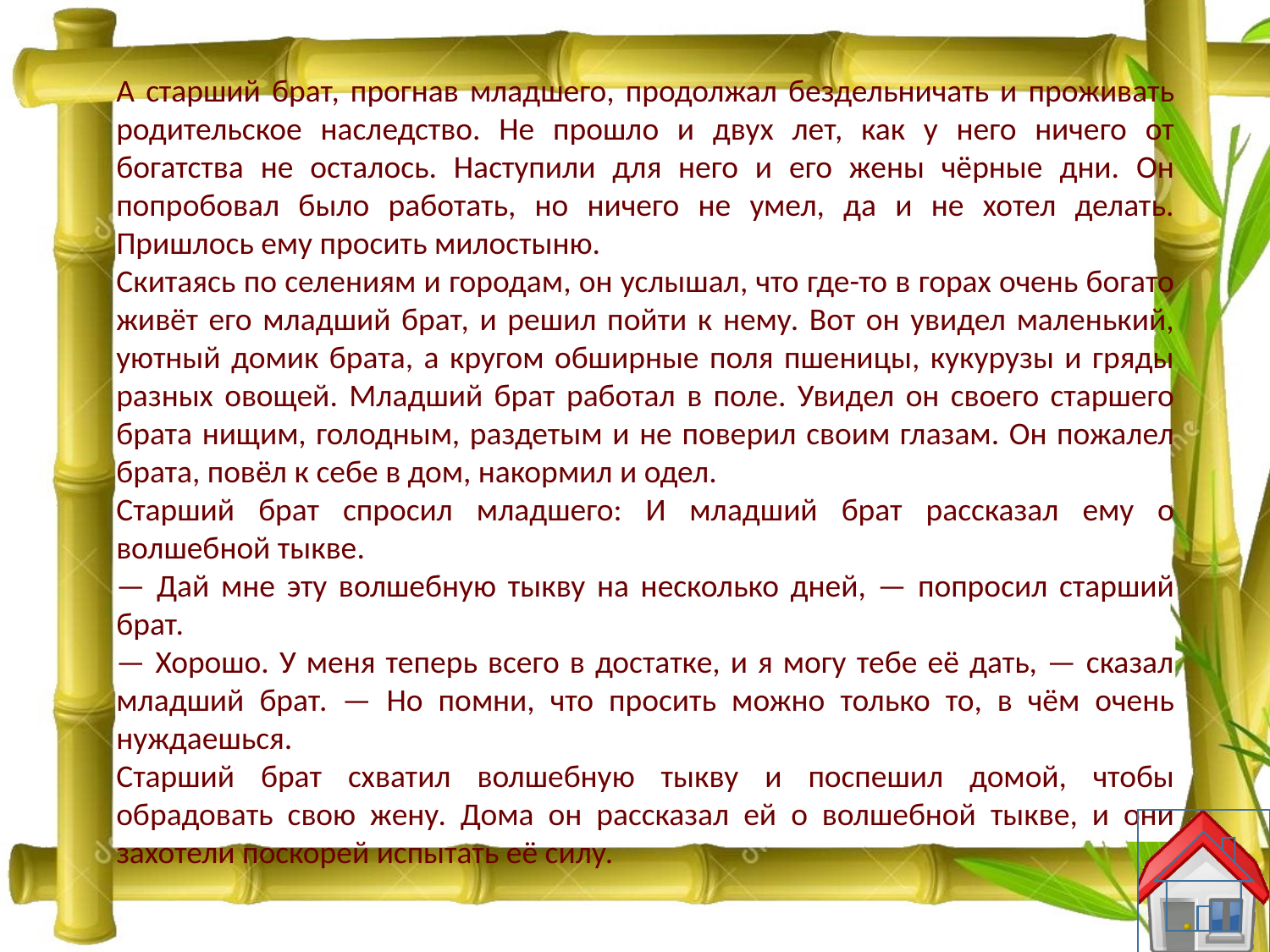

А старший брат, прогнав младшего, продолжал бездельничать и проживать родительское наследство. Не прошло и двух лет, как у него ничего от богатства не осталось. Наступили для него и его жены чёрные дни. Он попробовал было работать, но ничего не умел, да и не хотел делать. Пришлось ему просить милостыню.
Скитаясь по селениям и городам, он услышал, что где-то в горах очень богато живёт его младший брат, и решил пойти к нему. Вот он увидел маленький, уютный домик брата, а кругом обширные поля пшеницы, кукурузы и гряды разных овощей. Младший брат работал в поле. Увидел он своего старшего брата нищим, голодным, раздетым и не поверил своим глазам. Он пожалел брата, повёл к себе в дом, накормил и одел.
Старший брат спросил младшего: И младший брат рассказал ему о волшебной тыкве.
— Дай мне эту волшебную тыкву на несколько дней, — попросил старший брат.
— Хорошо. У меня теперь всего в достатке, и я могу тебе её дать, — сказал младший брат. — Но помни, что просить можно только то, в чём очень нуждаешься.
Старший брат схватил волшебную тыкву и поспешил домой, чтобы обрадовать свою жену. Дома он рассказал ей о волшебной тыкве, и они захотели поскорей испытать её силу.